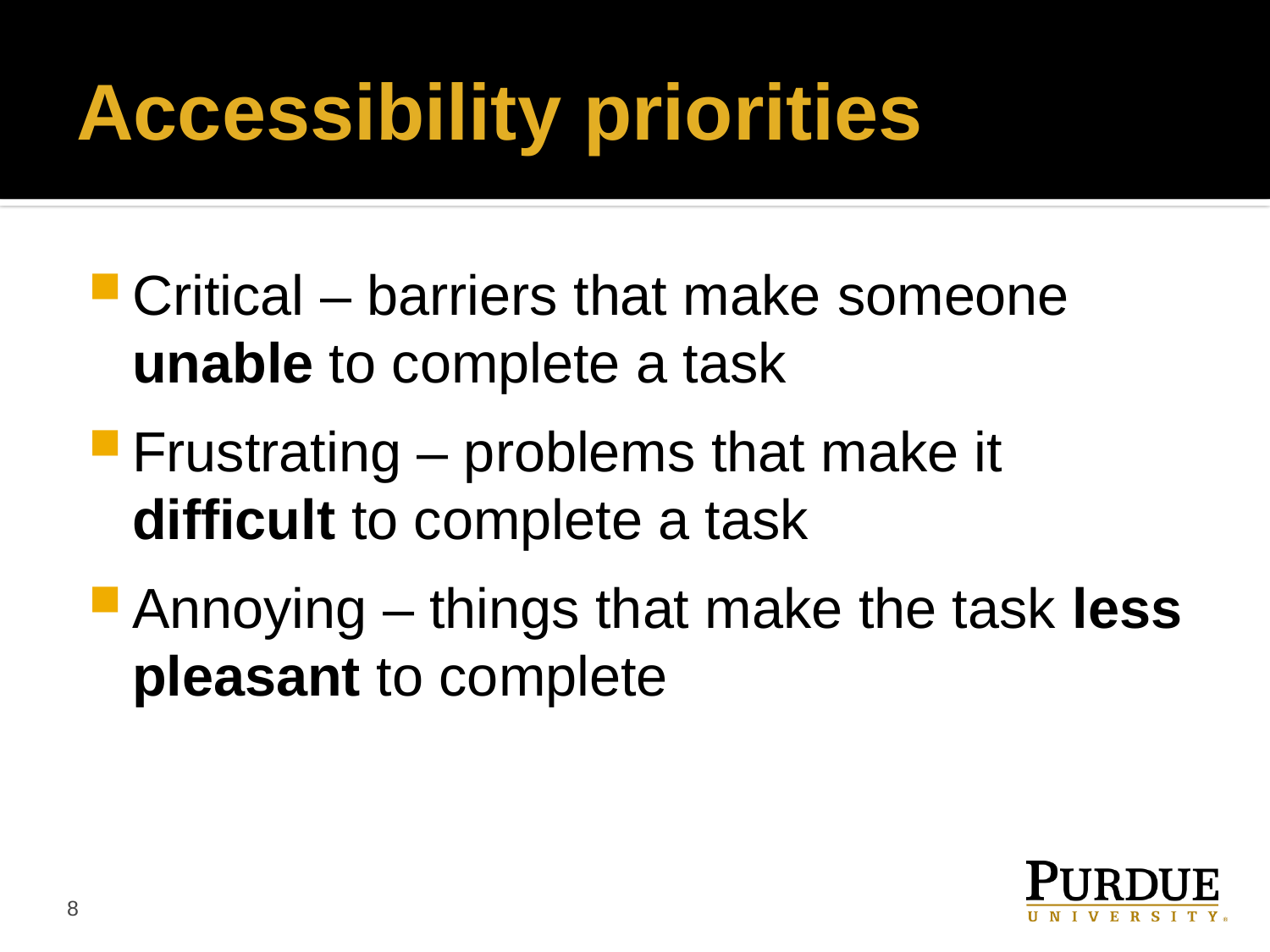

# Accessibility priorities
Critical – barriers that make someone unable to complete a task
Frustrating – problems that make it difficult to complete a task
Annoying – things that make the task less pleasant to complete

8